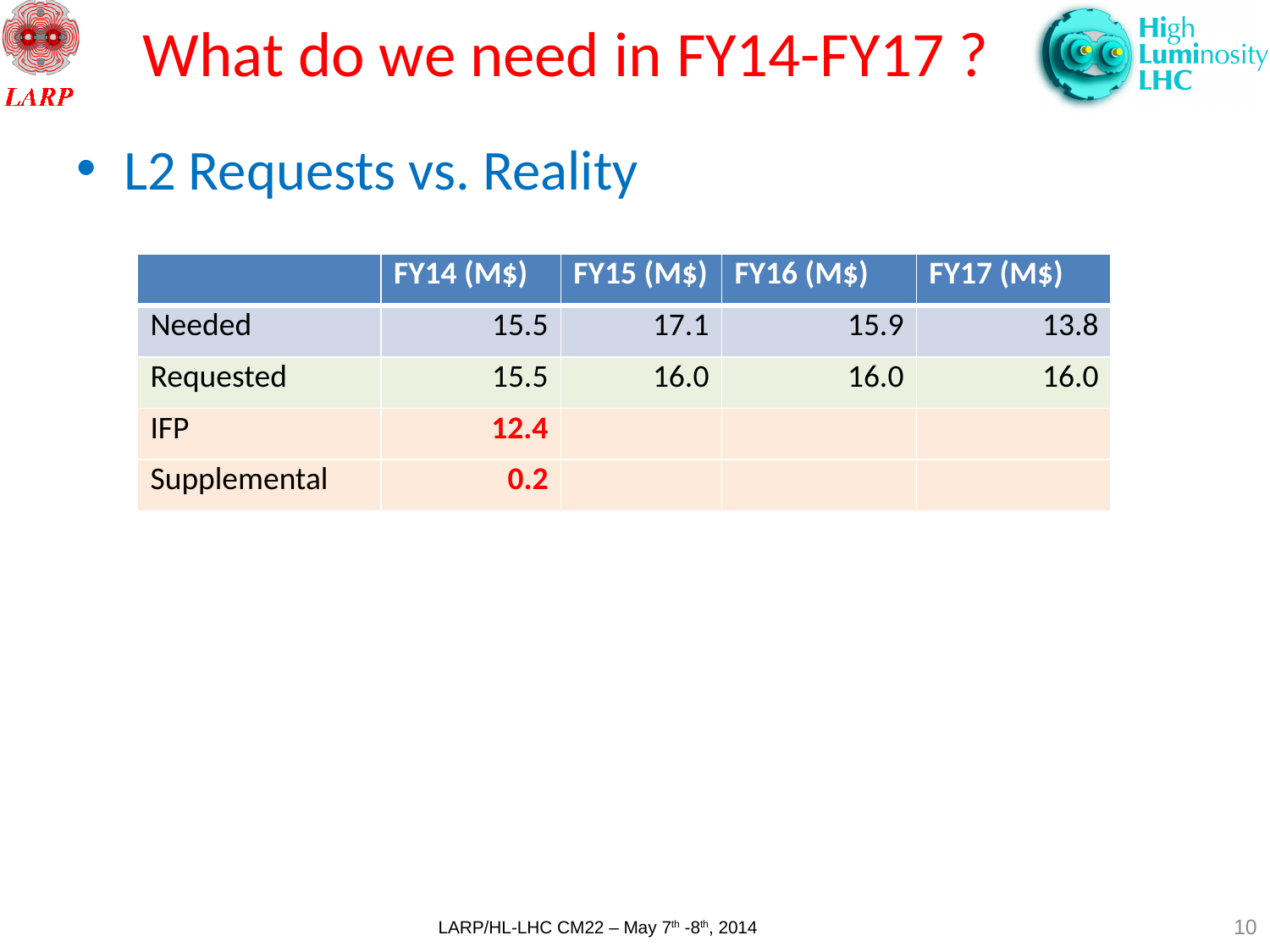

# What do we need in FY14-FY17 ?
L2 Requests vs. Reality
|  | FY14 (M$) | FY15 (M$) | FY16 (M$) | FY17 (M$) |
| --- | --- | --- | --- | --- |
| Needed | 15.5 | 17.1 | 15.9 | 13.8 |
| Requested | 15.5 | 16.0 | 16.0 | 16.0 |
| IFP | 12.4 |  |  |  |
| Supplemental | 0.2 |  |  |  |
10